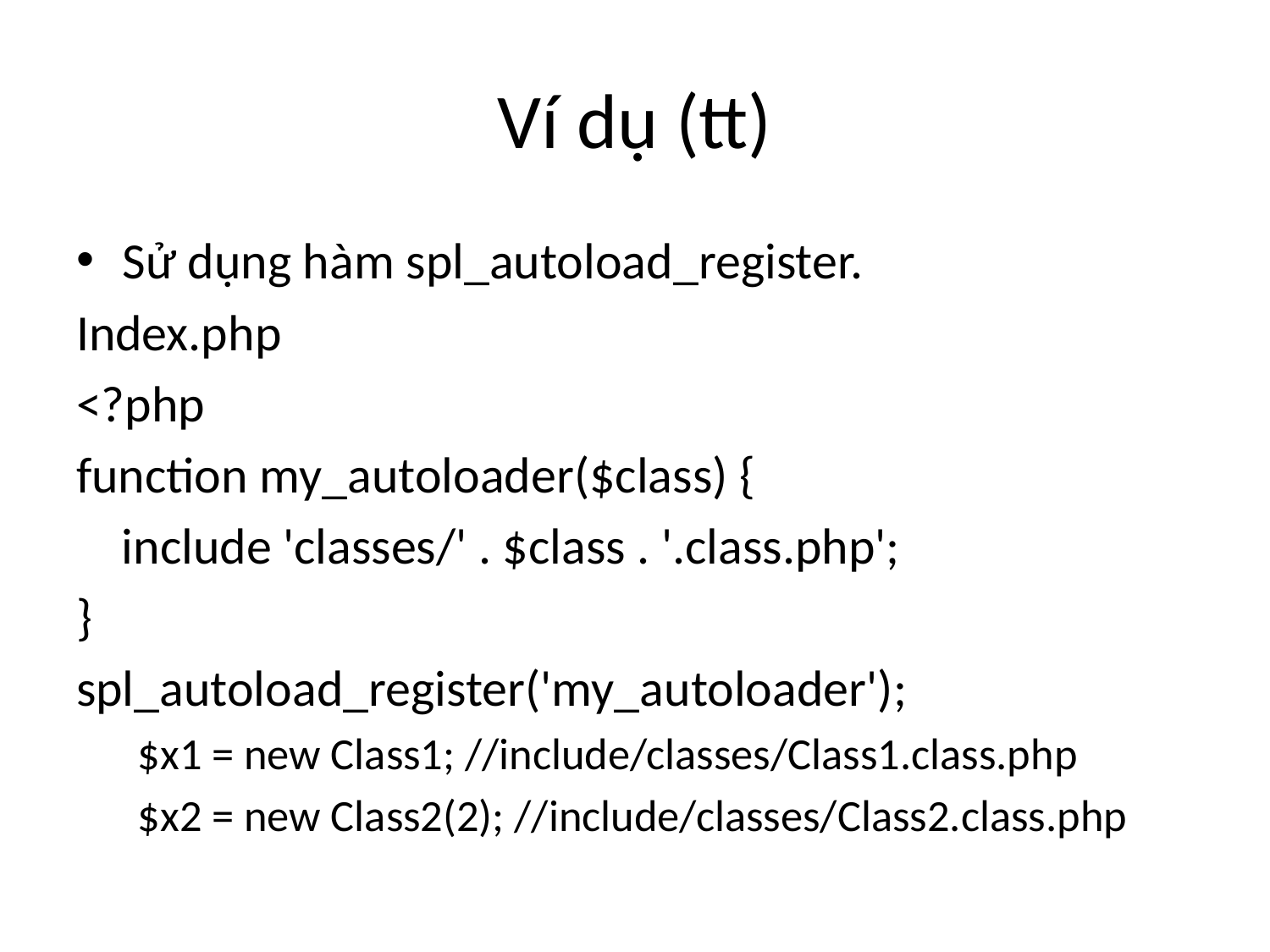

# Ví dụ (tt)
Sử dụng hàm spl_autoload_register.
Index.php
<?php
function my_autoloader($class) {
    include 'classes/' . $class . '.class.php';
}
spl_autoload_register('my_autoloader');
$x1 = new Class1; //include/classes/Class1.class.php
$x2 = new Class2(2); //include/classes/Class2.class.php